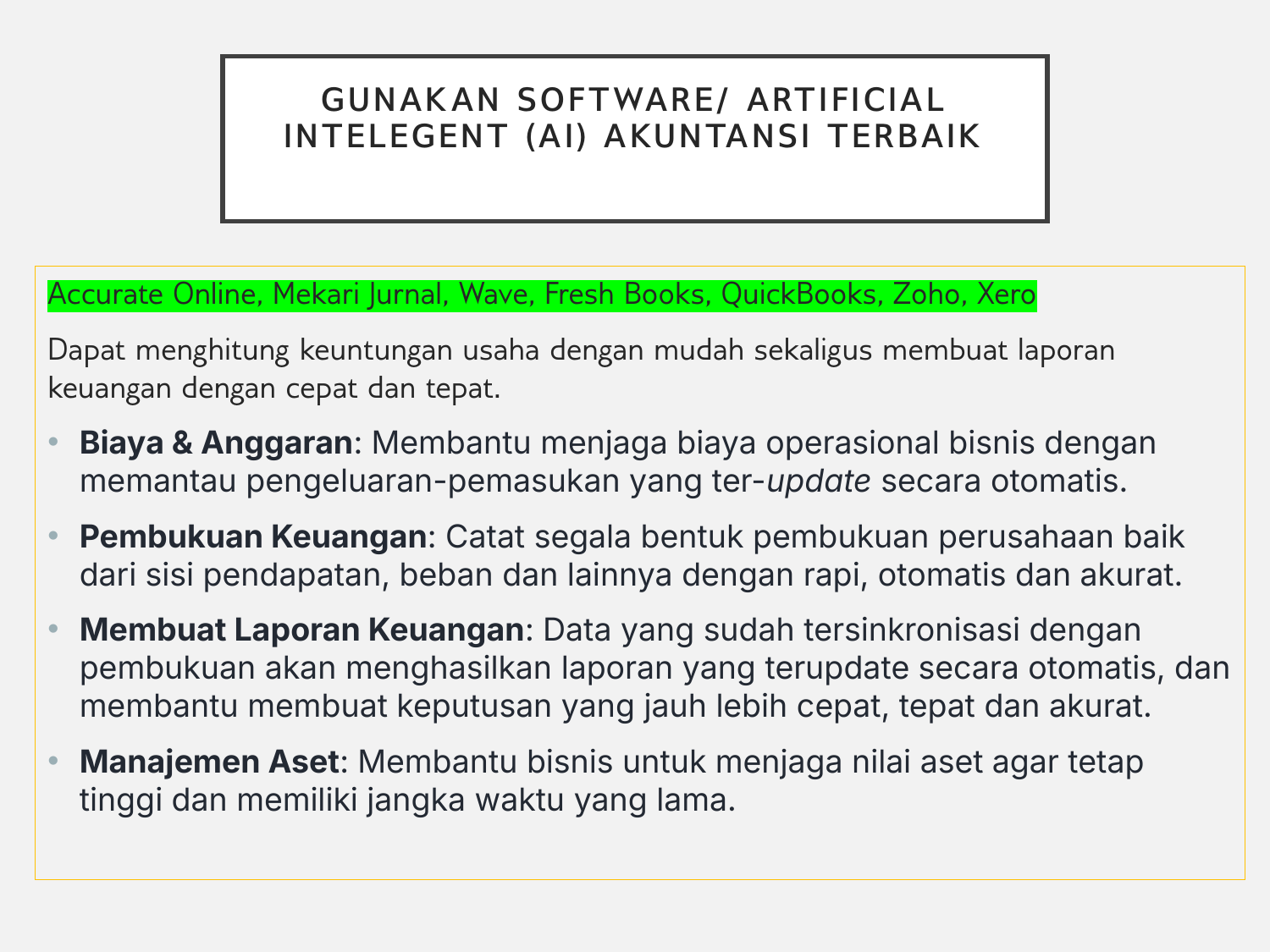

# Gunakan Software/ Artificial Intelegent (AI) Akuntansi Terbaik
Accurate Online, Mekari Jurnal, Wave, Fresh Books, QuickBooks, Zoho, Xero
Dapat menghitung keuntungan usaha dengan mudah sekaligus membuat laporan keuangan dengan cepat dan tepat.
Biaya & Anggaran: Membantu menjaga biaya operasional bisnis dengan memantau pengeluaran-pemasukan yang ter-update secara otomatis.
Pembukuan Keuangan: Catat segala bentuk pembukuan perusahaan baik dari sisi pendapatan, beban dan lainnya dengan rapi, otomatis dan akurat.
Membuat Laporan Keuangan: Data yang sudah tersinkronisasi dengan pembukuan akan menghasilkan laporan yang terupdate secara otomatis, dan membantu membuat keputusan yang jauh lebih cepat, tepat dan akurat.
Manajemen Aset: Membantu bisnis untuk menjaga nilai aset agar tetap tinggi dan memiliki jangka waktu yang lama.